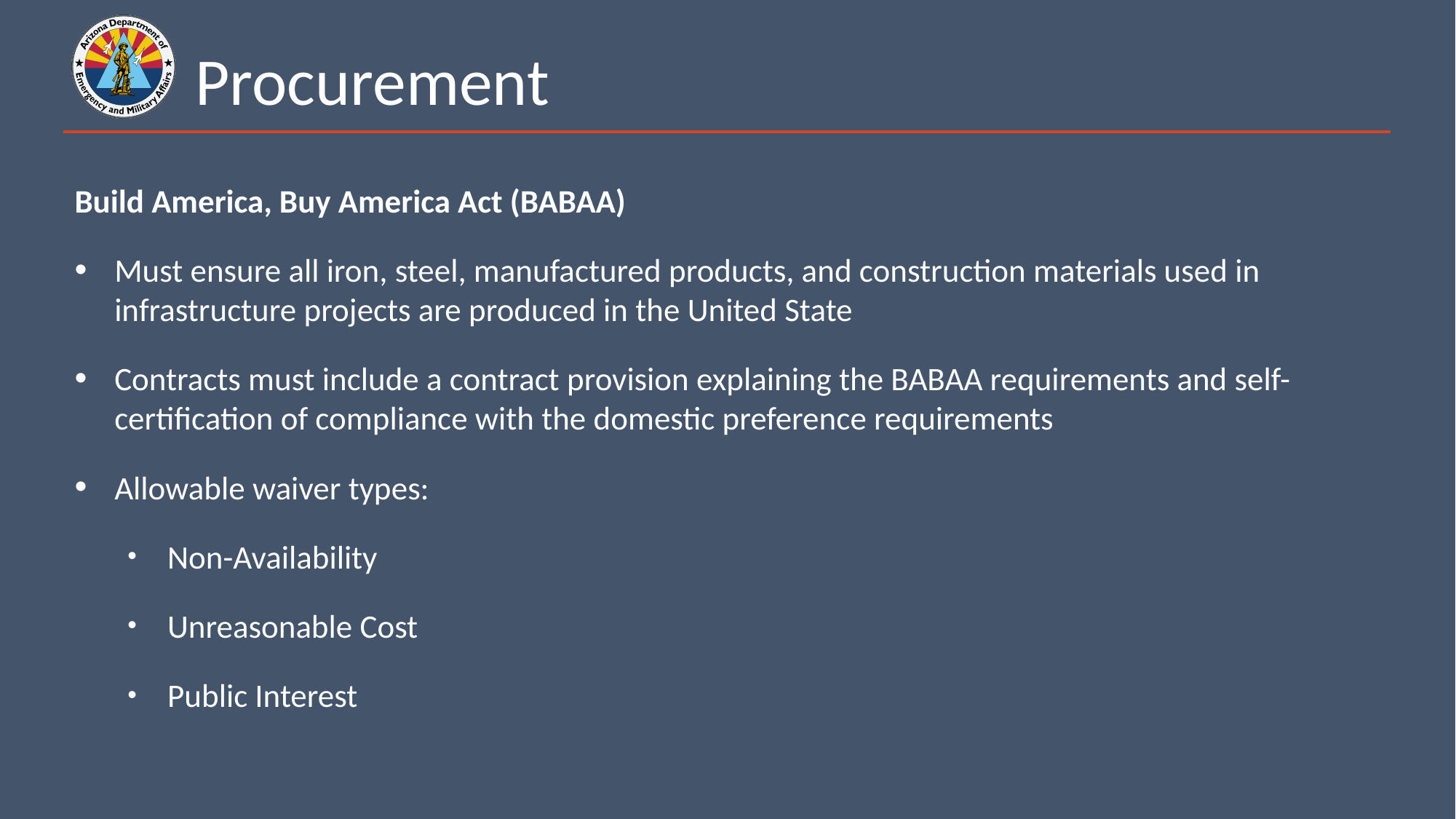

# Procurement
Build America, Buy America Act (BABAA)
Must ensure all iron, steel, manufactured products, and construction materials used in infrastructure projects are produced in the United State
Contracts must include a contract provision explaining the BABAA requirements and self-certification of compliance with the domestic preference requirements
Allowable waiver types:
Non-Availability
Unreasonable Cost
Public Interest